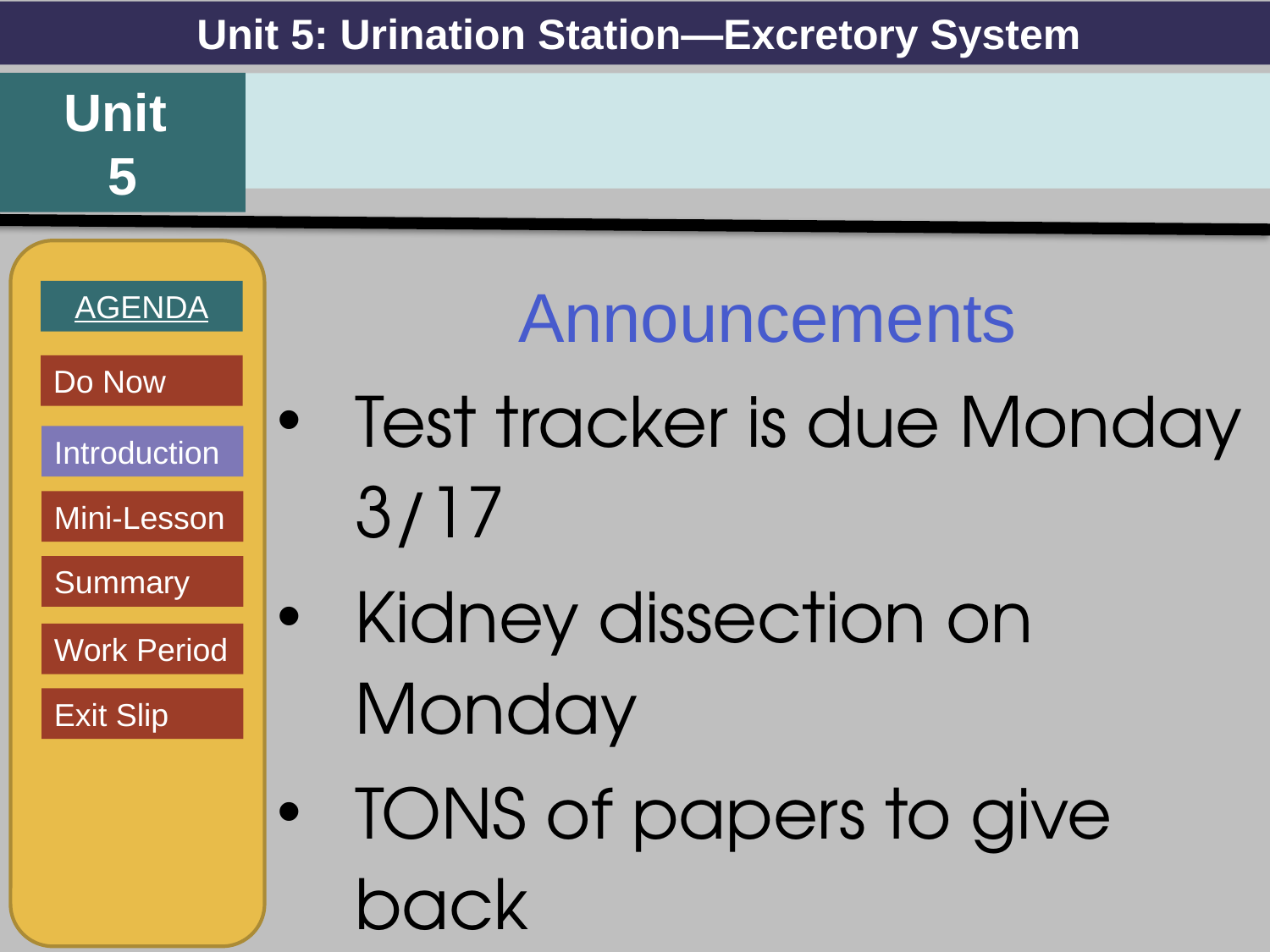

Unit 5: Urination Station—Excretory System
Unit
5

AGENDA
Introduction
Mini-Lesson
Summary
Work Period
Exit Slip
Announcements
Test tracker is due Monday 3/17
Kidney dissection on Monday
TONS of papers to give back

Do Now